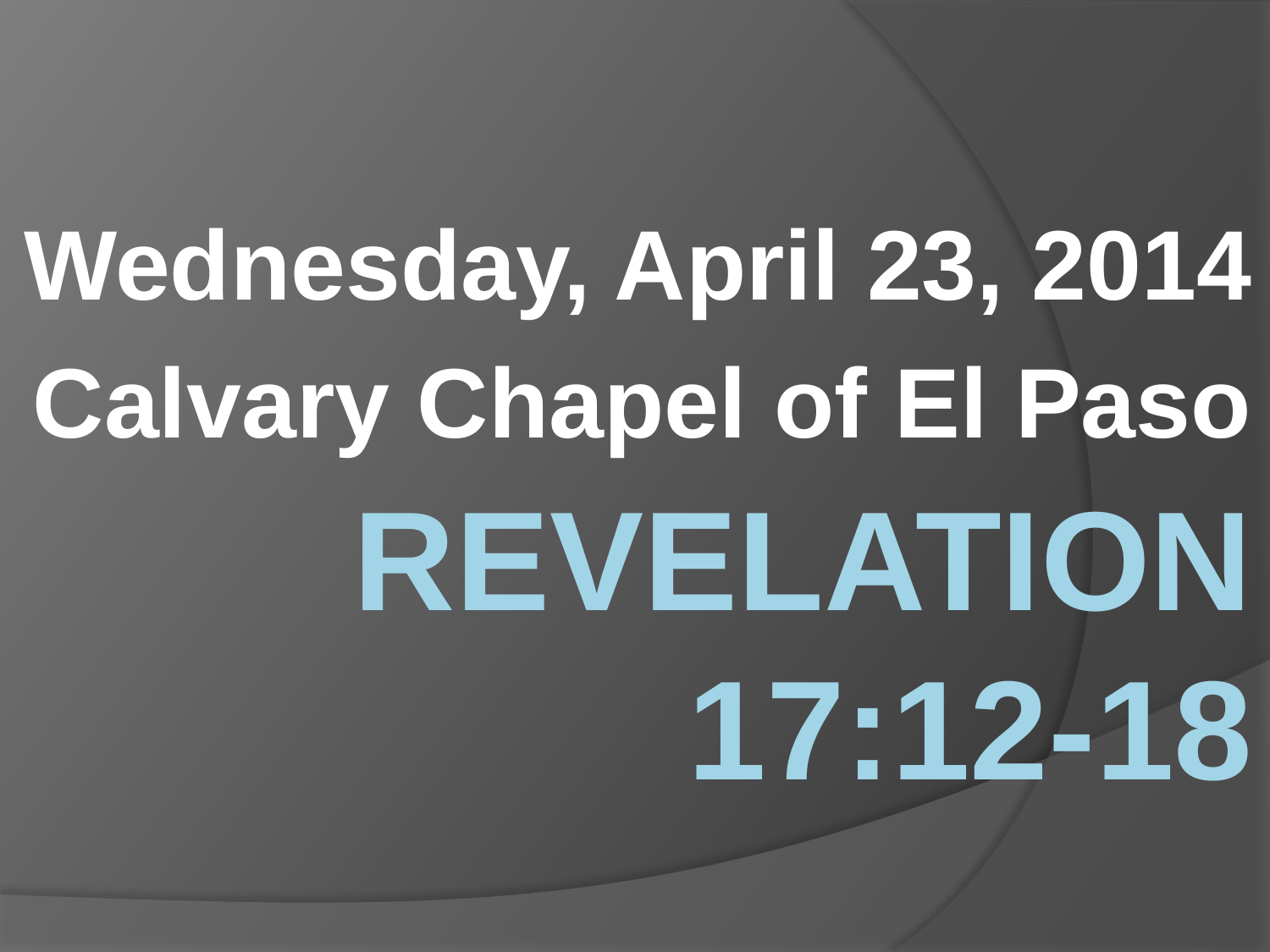

Wednesday, April 23, 2014
Calvary Chapel of El Paso
# Revelation 17:12-18